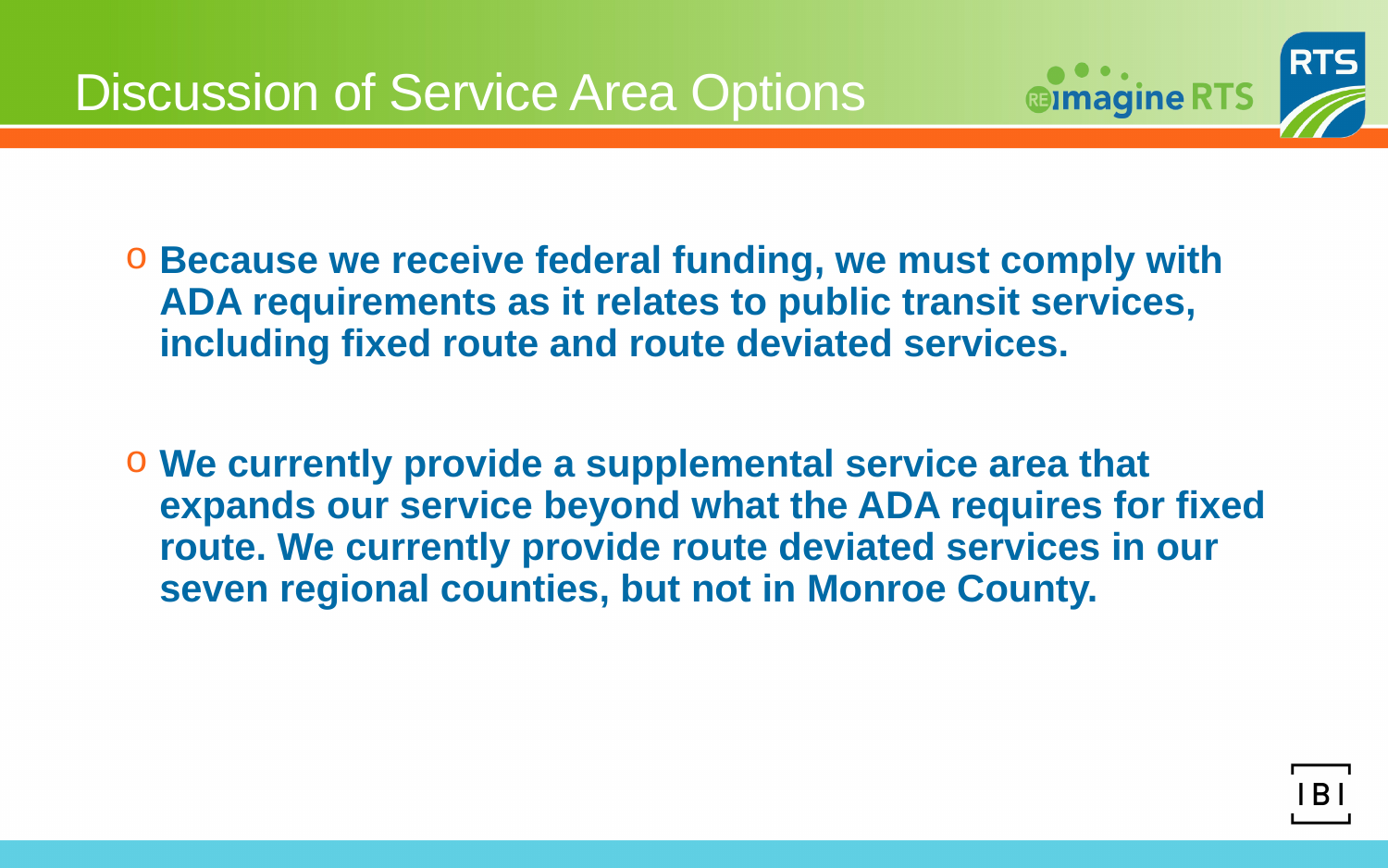

# Discussion of Service Area Options
Because we receive federal funding, we must comply with ADA requirements as it relates to public transit services, including fixed route and route deviated services.

We currently provide a supplemental service area that expands our service beyond what the ADA requires for fixed route. We currently provide route deviated services in our seven regional counties, but not in Monroe County.